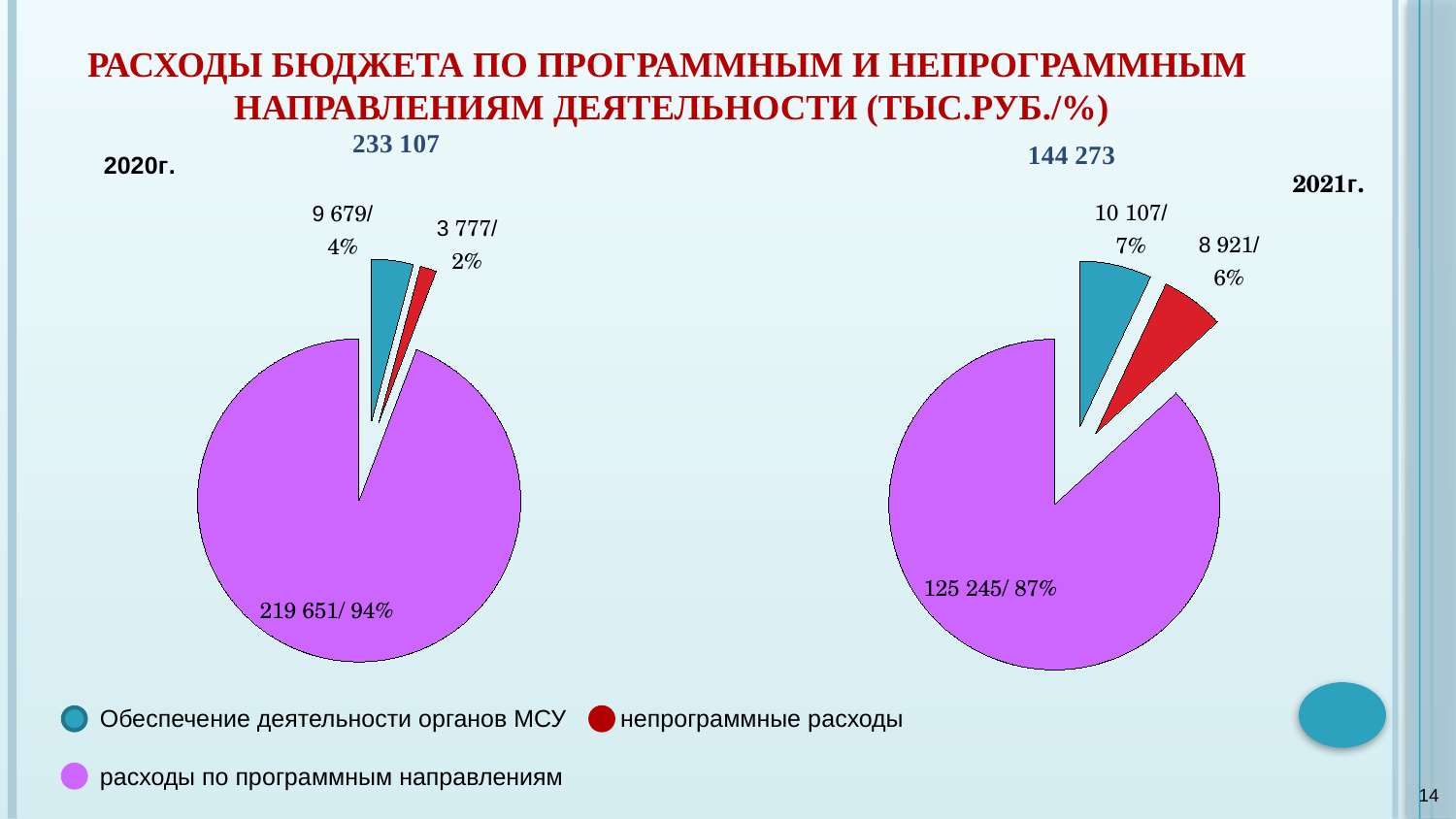

# Расходы бюджета по программным и непрограммным направлениям деятельности (тыс.руб./%)

### Chart: 2020г.

| Category | 2020 |
|---|---|
| обеспечение деятельности органов МСУ | 9679.0 |
| Непрограммные расходы | 3777.0 |
| расходы по программным направлениям | 219651.0 |

### Chart: 2021г.

| Category | 2021 |
|---|---|
| обеспечение деятельности органов МСУ | 10107.0 |
| непрограммные расходы | 8921.0 |
| Расходы по программным направлениям | 125245.0 |
     Обеспечение деятельности органов МСУ        непрограммные расходы

     расходы по программным направлениям

14